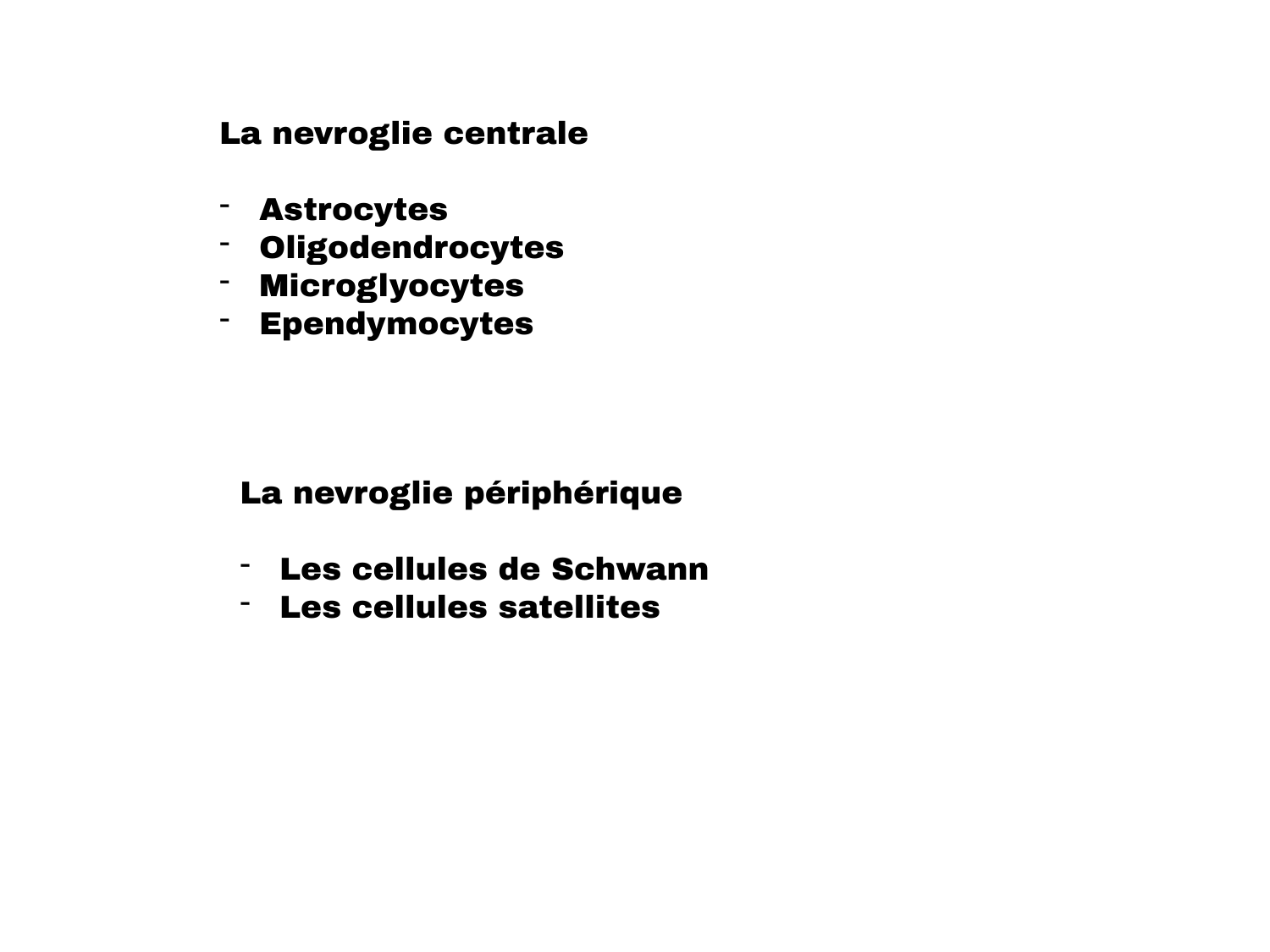

La nevroglie centrale

Astrocytes
Oligodendrocytes
Microglyocytes
Ependymocytes

La nevroglie périphérique

Les cellules de Schwann
Les cellules satellites